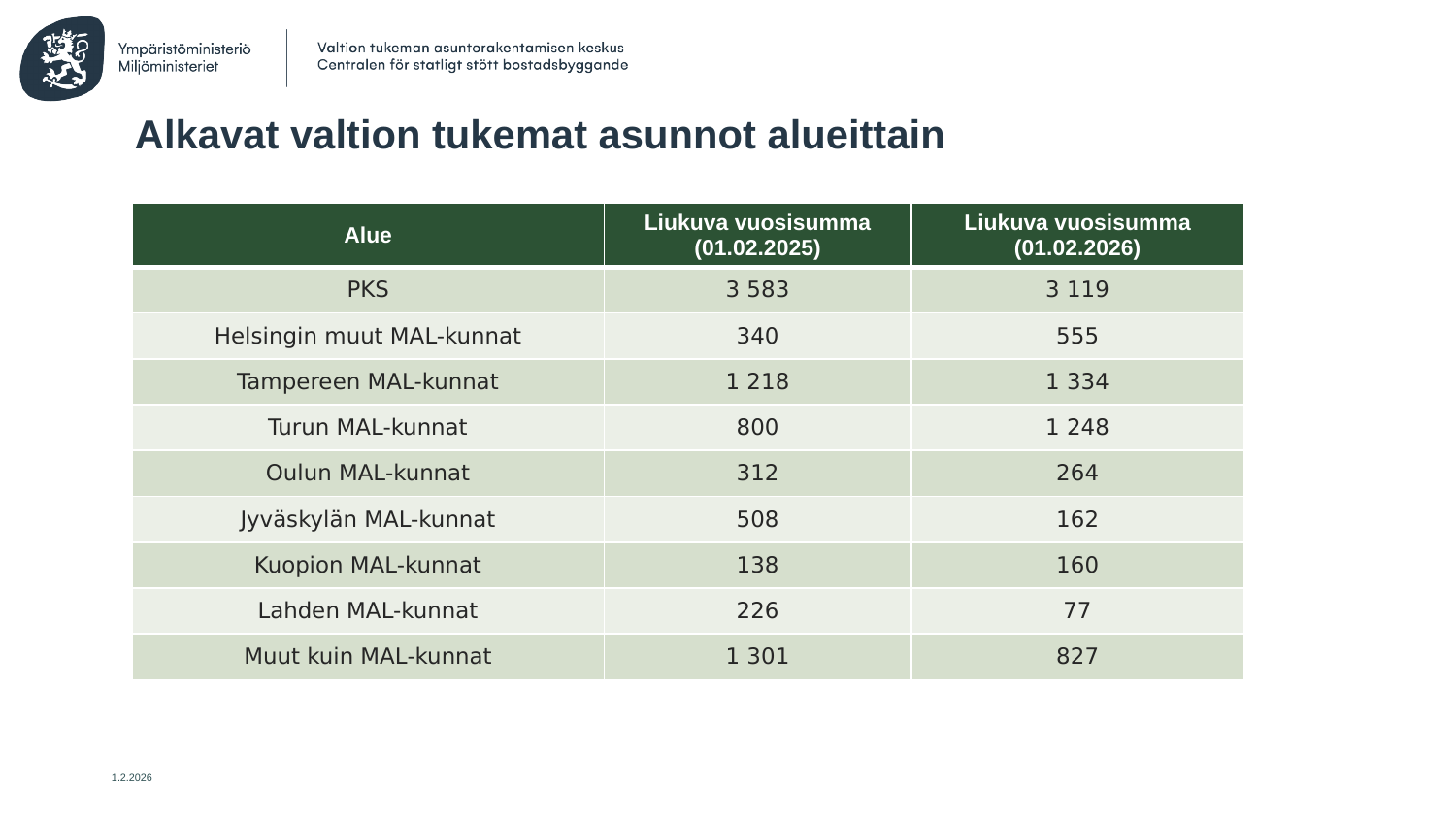

# Alkavat valtion tukemat asunnot alueittain
| Alue | Liukuva vuosisumma (01.02.2025) | Liukuva vuosisumma (01.02.2026) |
| --- | --- | --- |
| PKS | 3 583 | 3 119 |
| Helsingin muut MAL-kunnat | 340 | 555 |
| Tampereen MAL-kunnat | 1 218 | 1 334 |
| Turun MAL-kunnat | 800 | 1 248 |
| Oulun MAL-kunnat | 312 | 264 |
| Jyväskylän MAL-kunnat | 508 | 162 |
| Kuopion MAL-kunnat | 138 | 160 |
| Lahden MAL-kunnat | 226 | 77 |
| Muut kuin MAL-kunnat | 1 301 | 827 |

1.2.2026